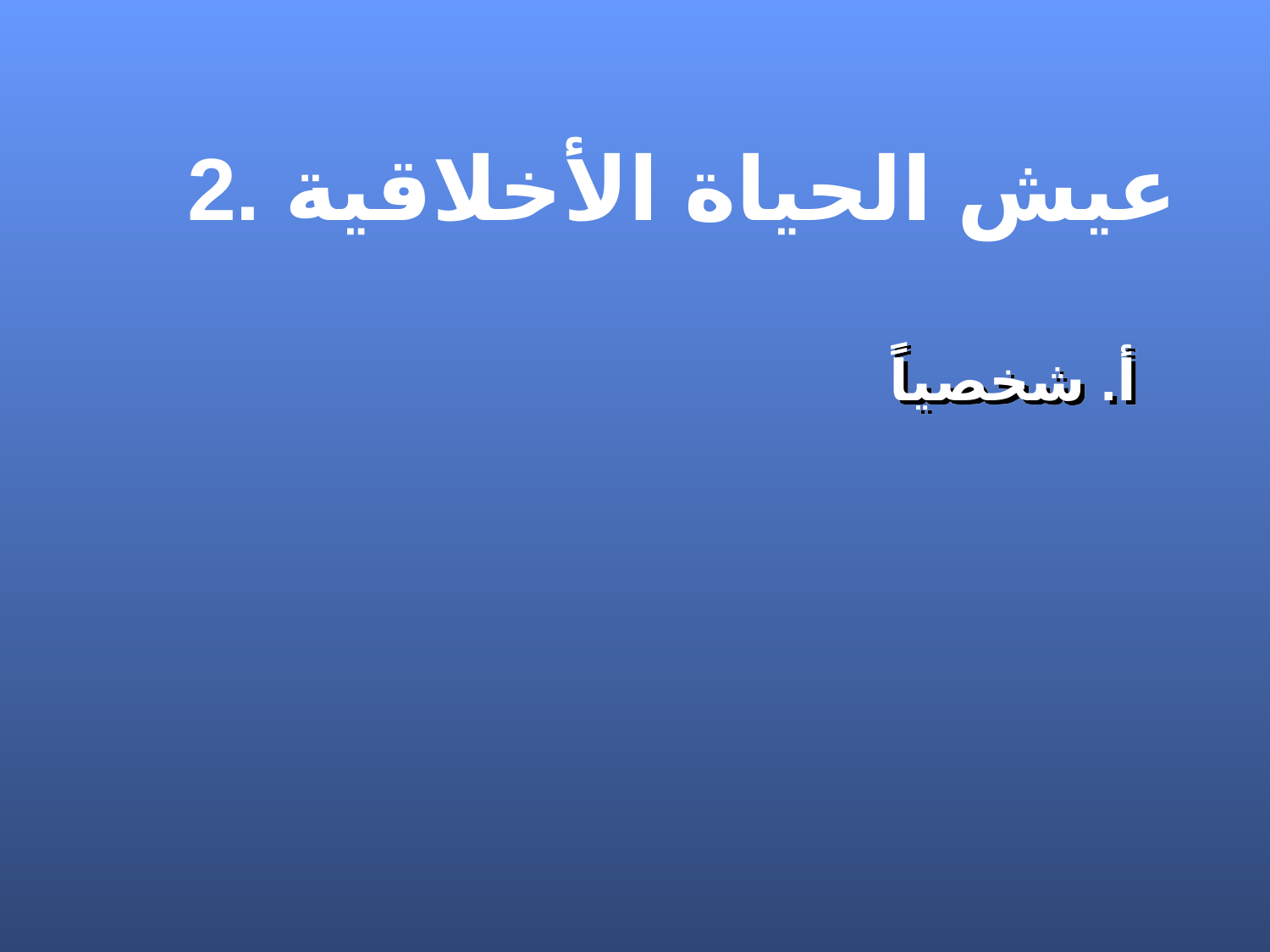

# 2. عيش الحياة الأخلاقية
أ. شخصياً